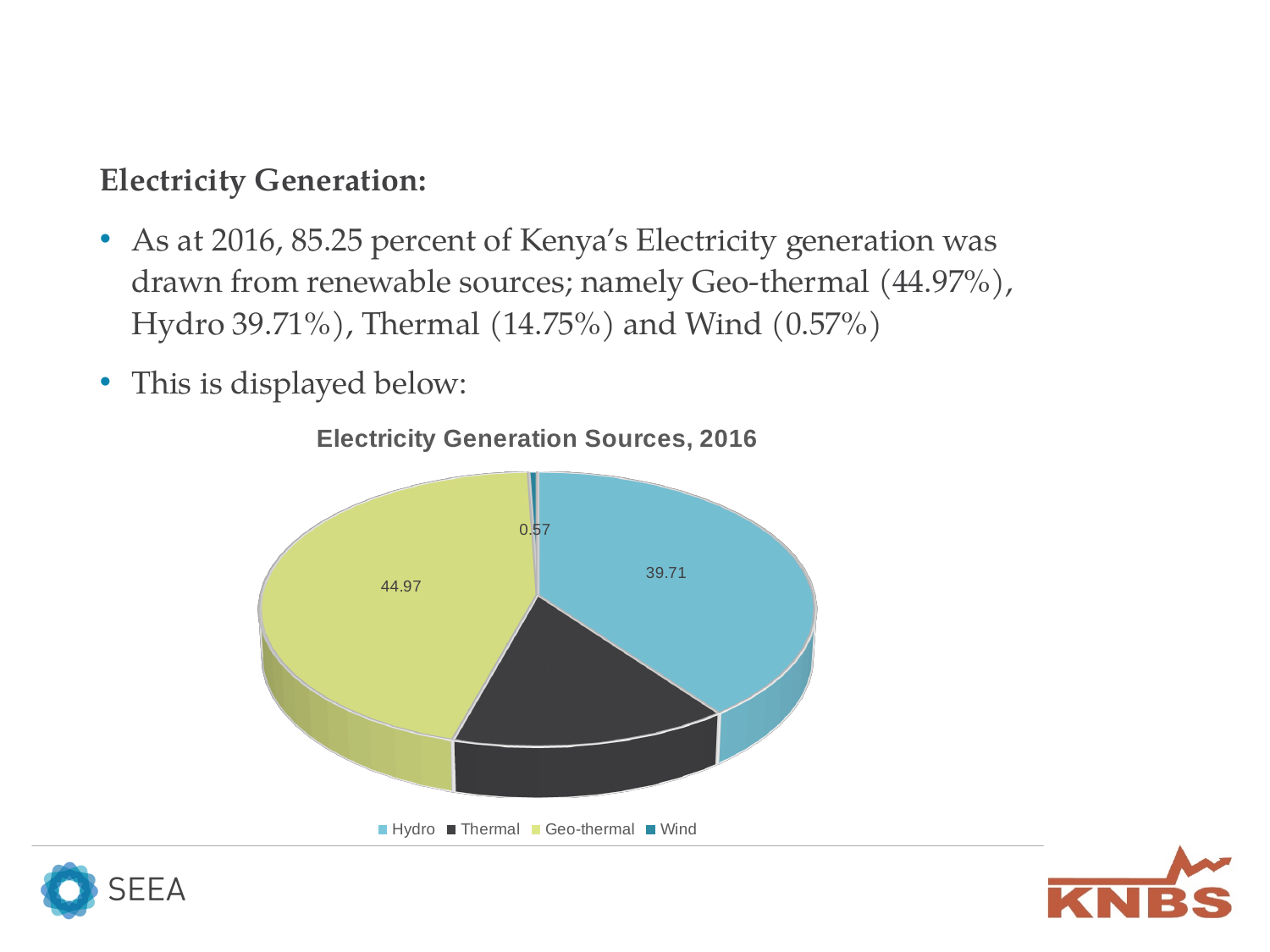

Electricity Generation:
As at 2016, 85.25 percent of Kenya’s Electricity generation was drawn from renewable sources; namely Geo-thermal (44.97%), Hydro 39.71%), Thermal (14.75%) and Wind (0.57%)
This is displayed below:

[unsupported chart]